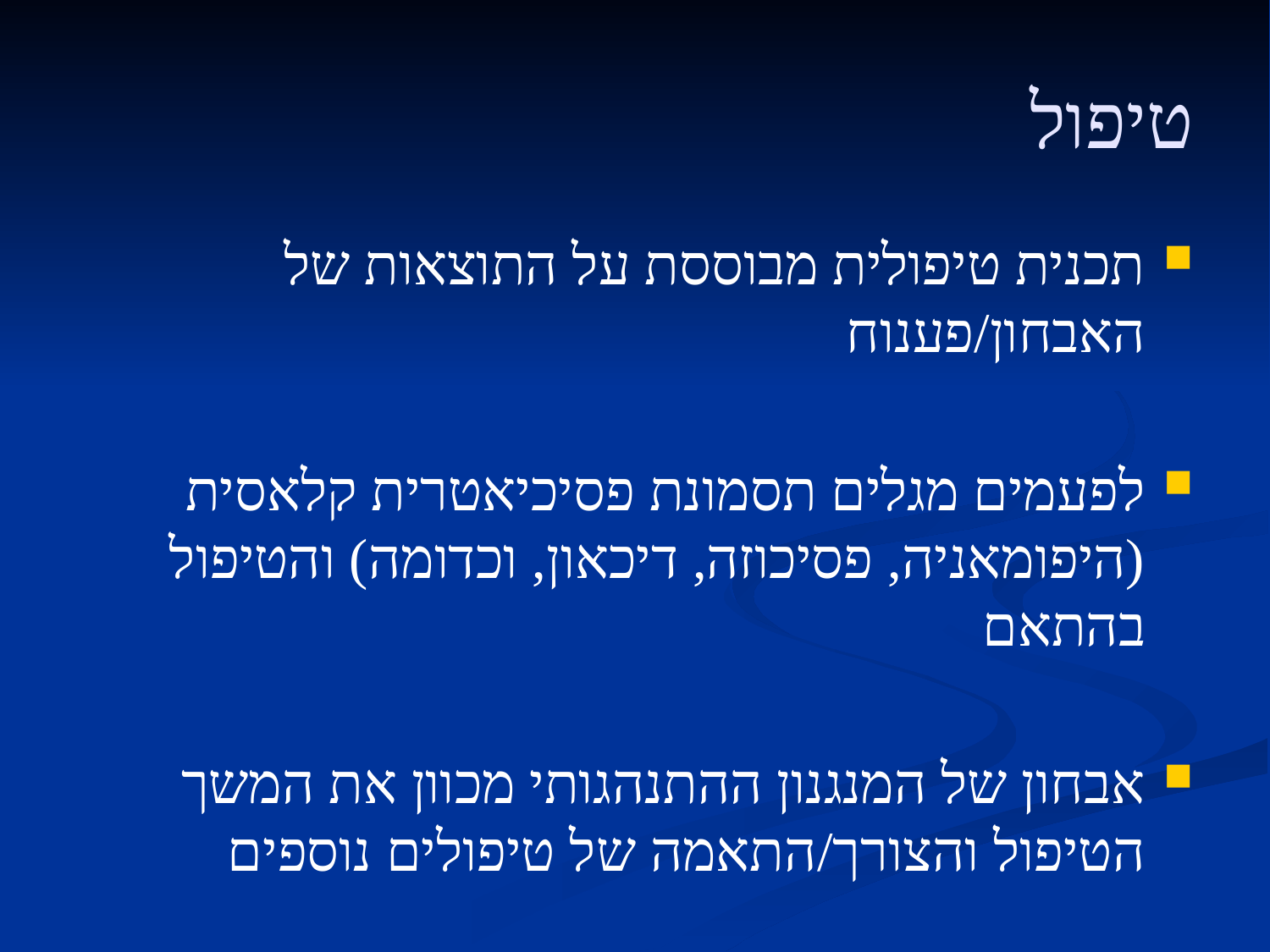

# טיפול
תכנית טיפולית מבוססת על התוצאות של האבחון/פענוח

לפעמים מגלים תסמונת פסיכיאטרית קלאסית (היפומאניה, פסיכוזה, דיכאון, וכדומה) והטיפול בהתאם

אבחון של המנגנון ההתנהגותי מכוון את המשך הטיפול והצורך/התאמה של טיפולים נוספים